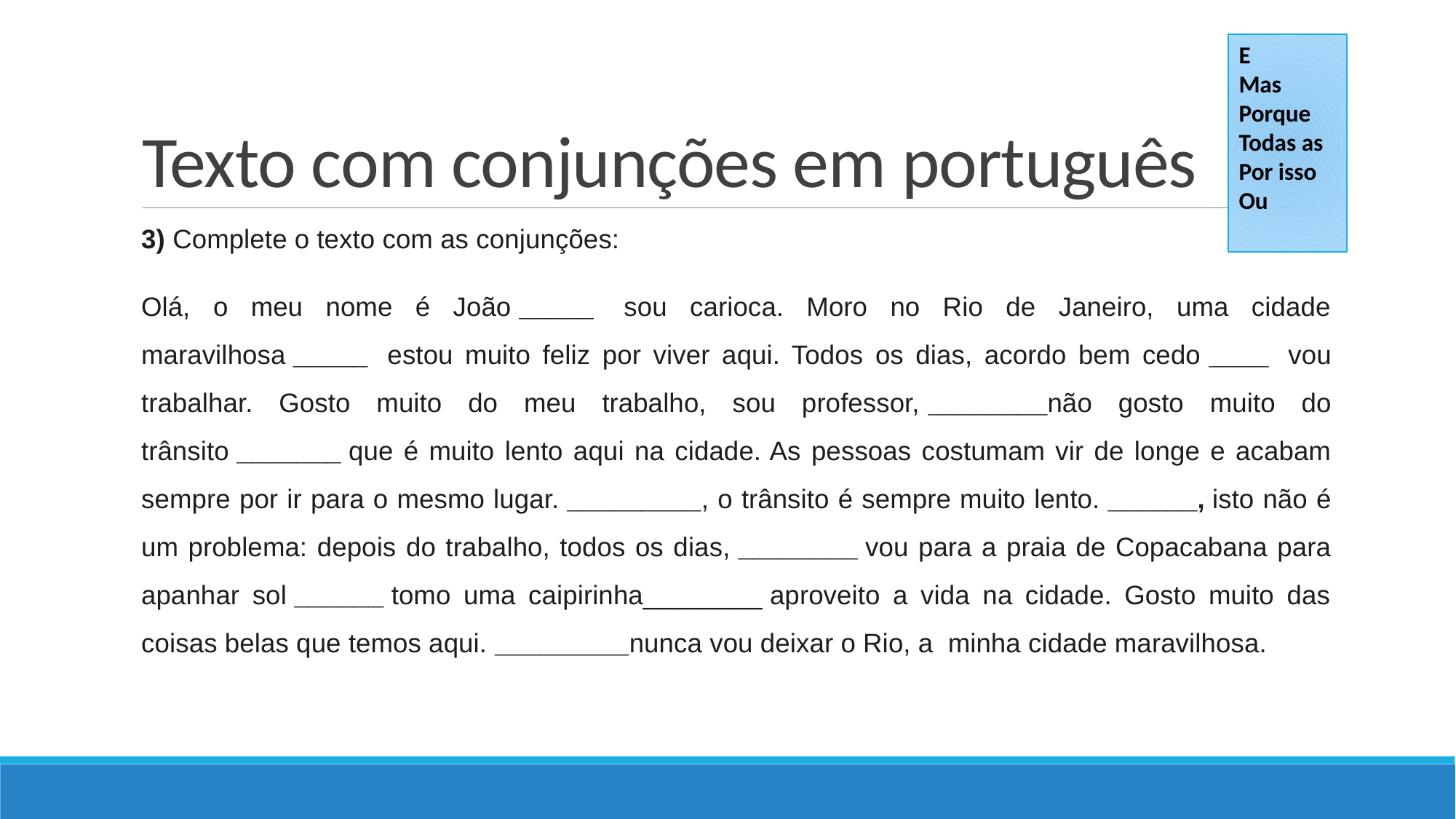

# Texto com conjunções em português
E
Mas
Porque
Todas as
Por isso
Ou

3) Complete o texto com as conjunções:
Olá, o meu nome é João _____  sou carioca. Moro no Rio de Janeiro, uma cidade maravilhosa _____  estou muito feliz por viver aqui. Todos os dias, acordo bem cedo ____  vou trabalhar. Gosto muito do meu trabalho, sou professor, ________não gosto muito do trânsito _______ que é muito lento aqui na cidade. As pessoas costumam vir de longe e acabam sempre por ir para o mesmo lugar. _________, o trânsito é sempre muito lento. ______, isto não é um problema: depois do trabalho, todos os dias, ________ vou para a praia de Copacabana para apanhar sol ______ tomo uma caipirinha________ aproveito a vida na cidade. Gosto muito das coisas belas que temos aqui. _________nunca vou deixar o Rio, a  minha cidade maravilhosa.